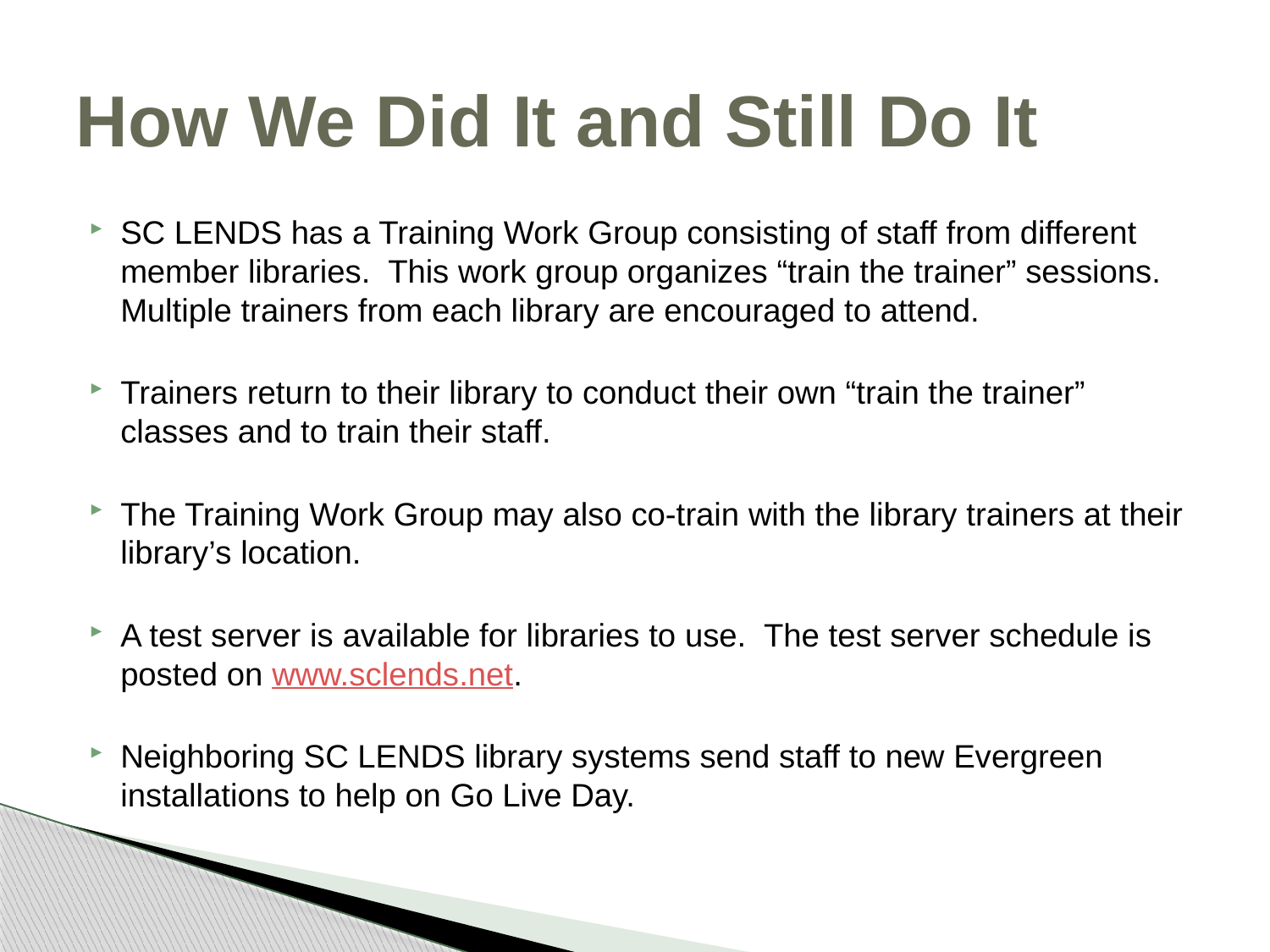

# How We Did It and Still Do It
SC LENDS has a Training Work Group consisting of staff from different member libraries.  This work group organizes “train the trainer” sessions.  Multiple trainers from each library are encouraged to attend.
Trainers return to their library to conduct their own “train the trainer” classes and to train their staff.
The Training Work Group may also co-train with the library trainers at their library’s location.
A test server is available for libraries to use.  The test server schedule is posted on www.sclends.net.
Neighboring SC LENDS library systems send staff to new Evergreen installations to help on Go Live Day.